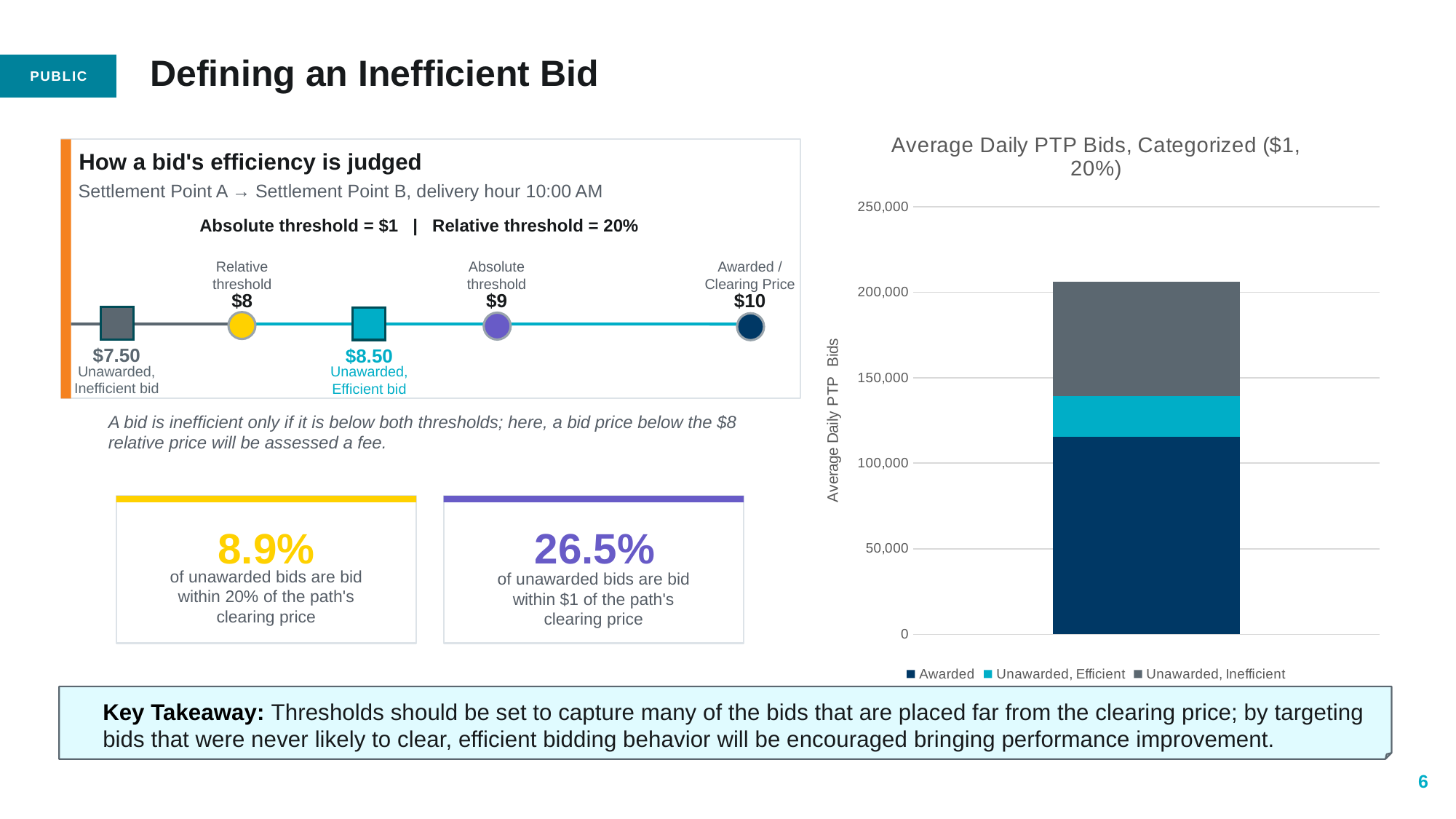

# Defining an Inefficient Bid

### Chart: Average Daily PTP Bids, Categorized ($1, 20%)

| Category | Awarded | Unawarded, Efficient | Unawarded, Inefficient |
|---|---|---|---|

How a bid's efficiency is judged
Settlement Point A → Settlement Point B, delivery hour 10:00 AM
Absolute threshold = $1   |   Relative threshold = 20%
Relative
threshold
Absolute
threshold
Awarded /
Clearing Price
$8
$9
$10

$7.50
$8.50
Unawarded, Inefficient bid
Unawarded, Efficient bid
A bid is inefficient only if it is below both thresholds; here, a bid price below the $8 relative price will be assessed a fee.

8.9%
of unawarded bids are bid
within 20% of the path's
clearing price
of unawarded bids are bid
within $1 of the path's
clearing price
26.5%
Key Takeaway: Thresholds should be set to capture many of the bids that are placed far from the clearing price; by targeting bids that were never likely to clear, efficient bidding behavior will be encouraged bringing performance improvement.
6